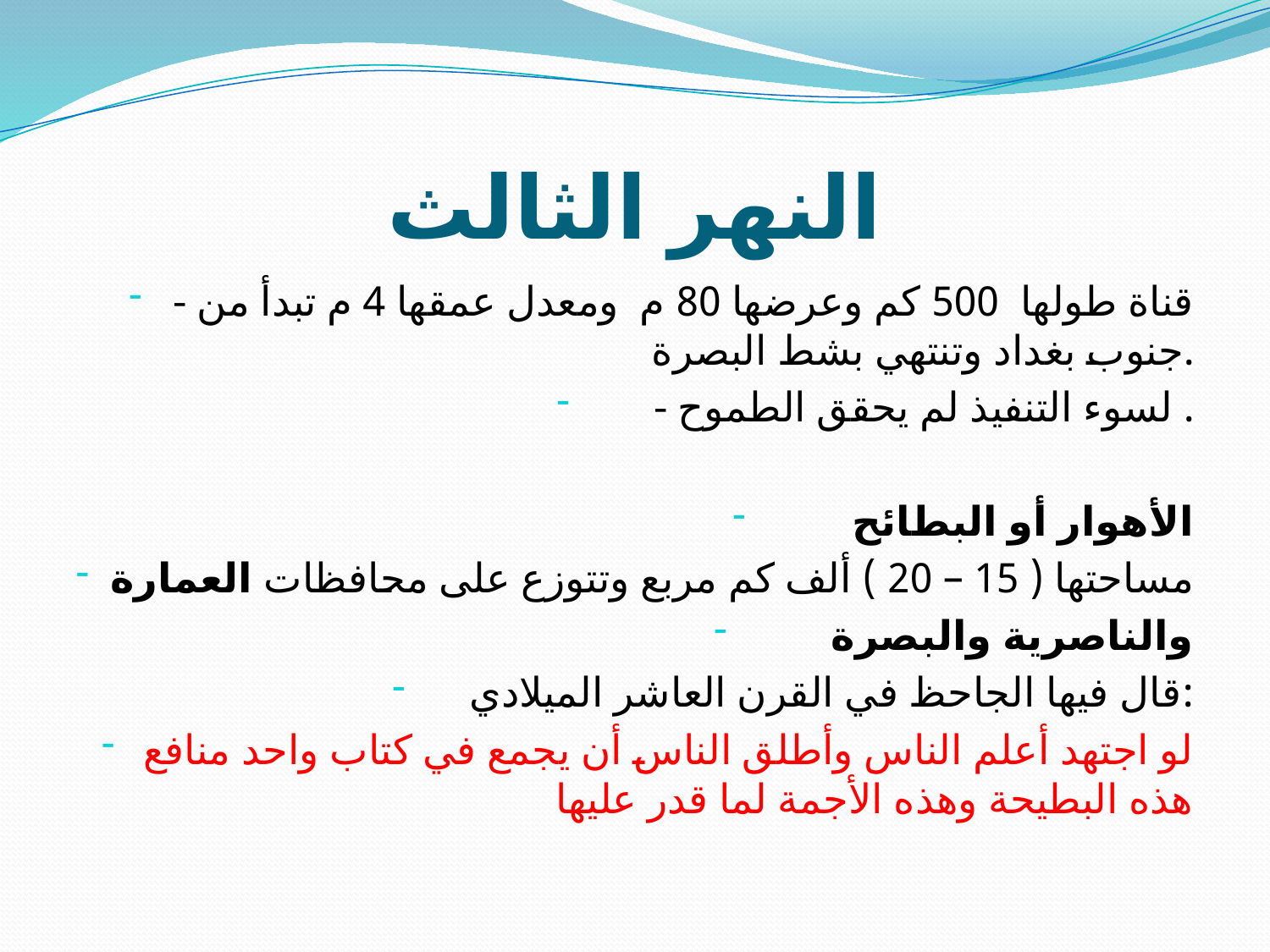

# النهر الثالث
- قناة طولها  500 كم وعرضها 80 م  ومعدل عمقها 4 م تبدأ من جنوب بغداد وتنتهي بشط البصرة.
- لسوء التنفيذ لم يحقق الطموح .

الأهوار أو البطائح
مساحتها ( 15 – 20 ) ألف كم مربع وتتوزع على محافظات العمارة
والناصرية والبصرة
قال فيها الجاحظ في القرن العاشر الميلادي:
لو اجتهد أعلم الناس وأطلق الناس أن يجمع في كتاب واحد منافع هذه البطيحة وهذه الأجمة لما قدر عليها